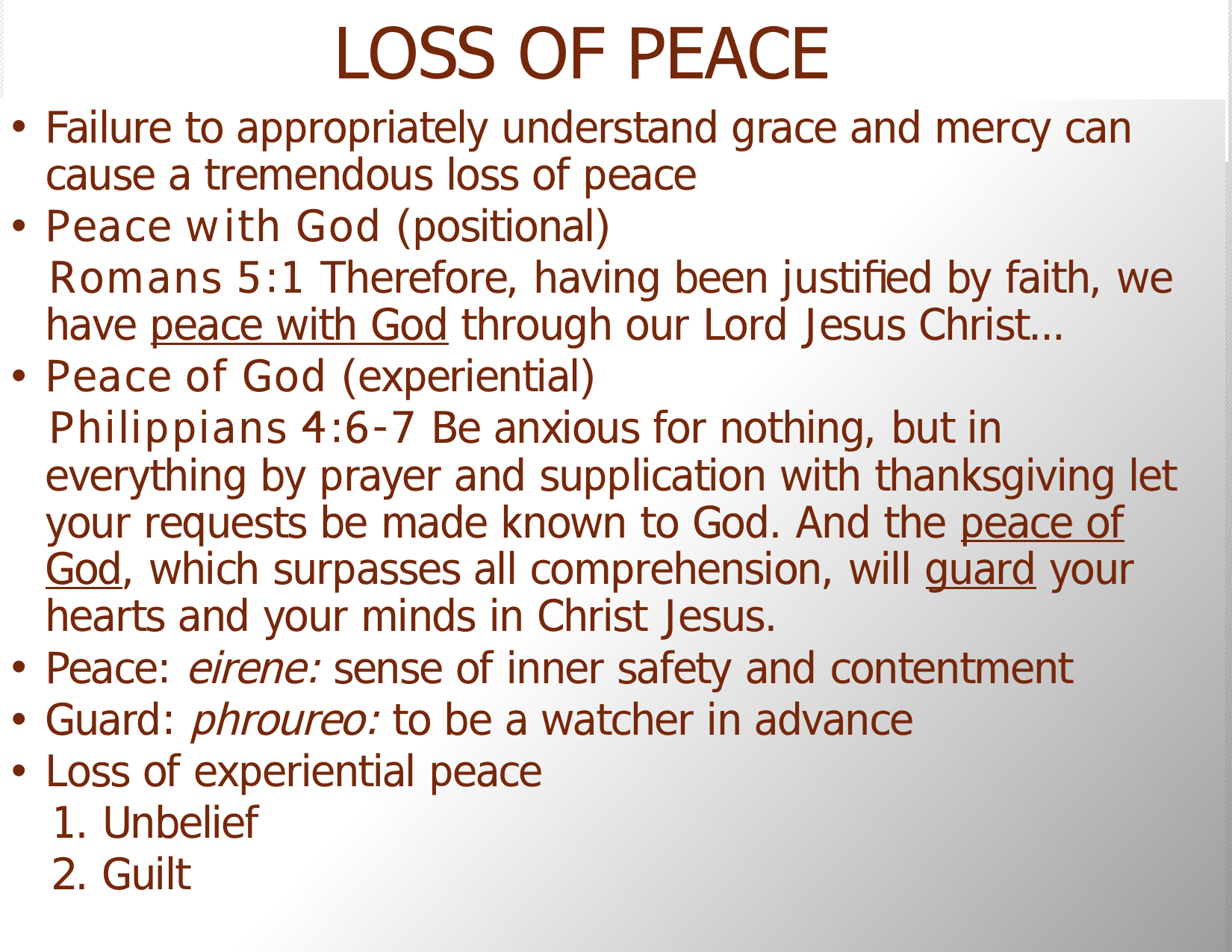

# LOSS OF PEACE
Failure to appropriately understand grace and mercy can cause a tremendous loss of peace
Peace with God (positional)
   Romans 5:1 Therefore, having been justified by faith, we have peace with God through our Lord Jesus Christ…
Peace of God (experiential)
   Philippians 4:6-7 Be anxious for nothing, but in everything by prayer and supplication with thanksgiving let your requests be made known to God. And the peace of God, which surpasses all comprehension, will guard your hearts and your minds in Christ Jesus.
Peace: eirene: sense of inner safety and contentment
Guard: phroureo: to be a watcher in advance
Loss of experiential peace
   1. Unbelief
   2. Guilt